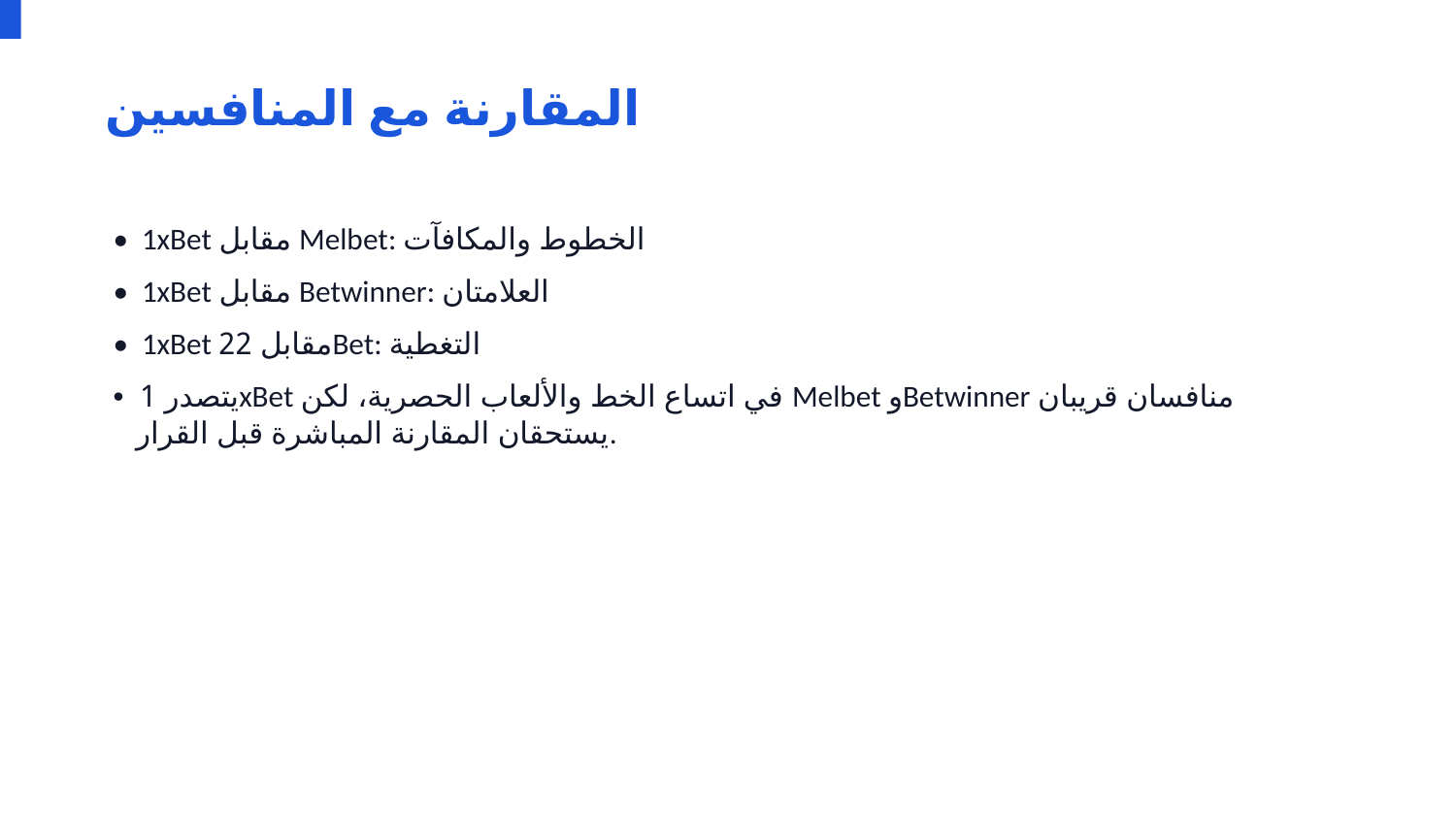

المقارنة مع المنافسين
•  1xBet مقابل Melbet: الخطوط والمكافآت
•  1xBet مقابل Betwinner: العلامتان
•  1xBet مقابل 22Bet: التغطية
•  يتصدر 1xBet في اتساع الخط والألعاب الحصرية، لكن Melbet وBetwinner منافسان قريبان يستحقان المقارنة المباشرة قبل القرار.